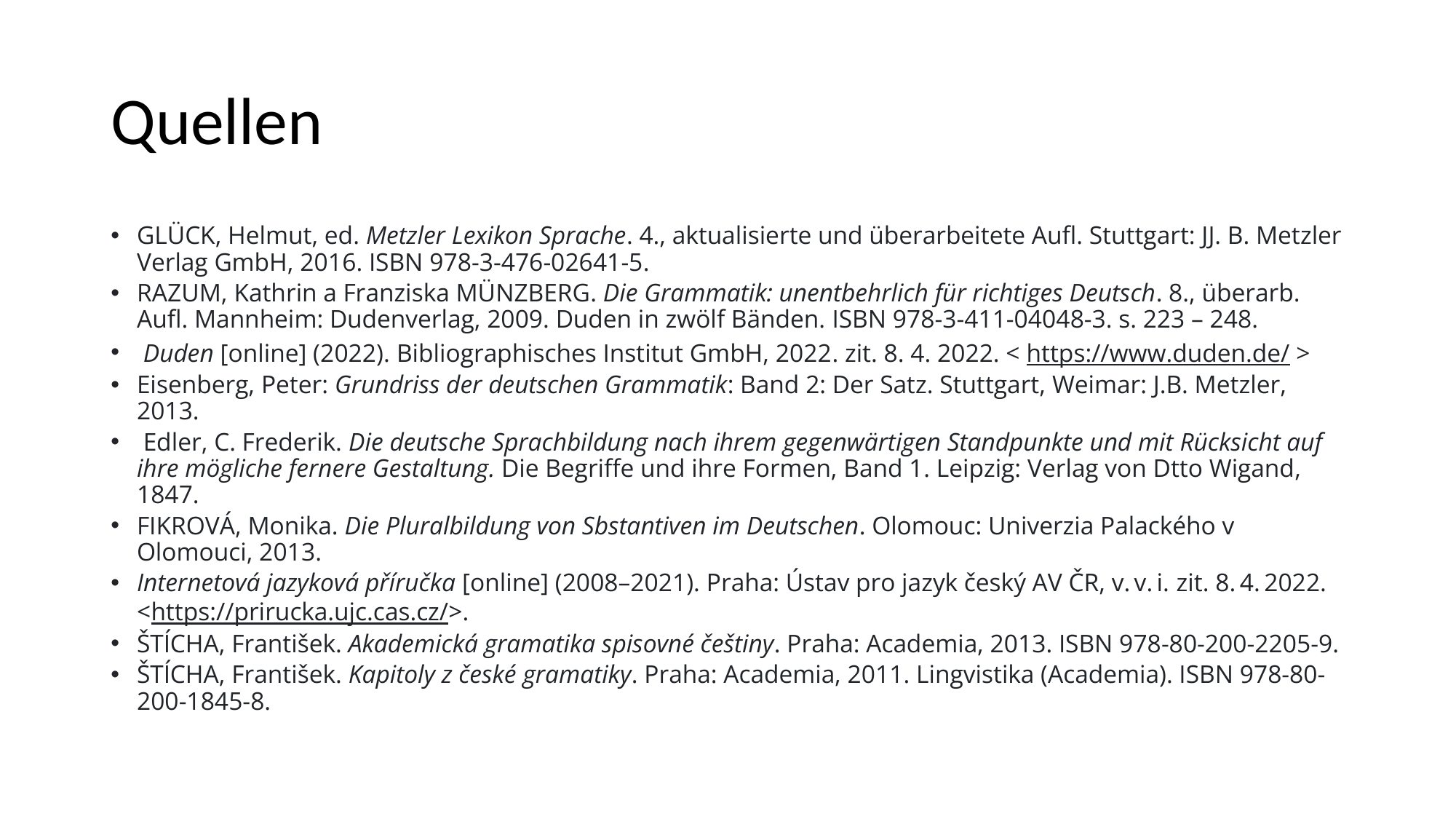

# Quellen
GLÜCK, Helmut, ed. Metzler Lexikon Sprache. 4., aktualisierte und überarbeitete Aufl. Stuttgart: JJ. B. Metzler Verlag GmbH, 2016. ISBN 978-3-476-02641-5.
RAZUM, Kathrin a Franziska MÜNZBERG. Die Grammatik: unentbehrlich für richtiges Deutsch. 8., überarb. Aufl. Mannheim: Dudenverlag, 2009. Duden in zwölf Bänden. ISBN 978-3-411-04048-3. s. 223 – 248.
 Duden [online] (2022). Bibliographisches Institut GmbH, 2022. zit. 8. 4. 2022. < https://www.duden.de/ >
Eisenberg, Peter: Grundriss der deutschen Grammatik: Band 2: Der Satz. Stuttgart, Weimar: J.B. Metzler, 2013.
 Edler, C. Frederik. Die deutsche Sprachbildung nach ihrem gegenwärtigen Standpunkte und mit Rücksicht auf ihre mögliche fernere Gestaltung. Die Begriffe und ihre Formen, Band 1. Leipzig: Verlag von Dtto Wigand, 1847.
FIKROVÁ, Monika. Die Pluralbildung von Sbstantiven im Deutschen. Olomouc: Univerzia Palackého v Olomouci, 2013.
Internetová jazyková příručka [online] (2008–2021). Praha: Ústav pro jazyk český AV ČR, v. v. i. zit. 8. 4. 2022. <https://prirucka.ujc.cas.cz/>.
ŠTÍCHA, František. Akademická gramatika spisovné češtiny. Praha: Academia, 2013. ISBN 978-80-200-2205-9.
ŠTÍCHA, František. Kapitoly z české gramatiky. Praha: Academia, 2011. Lingvistika (Academia). ISBN 978-80-200-1845-8.